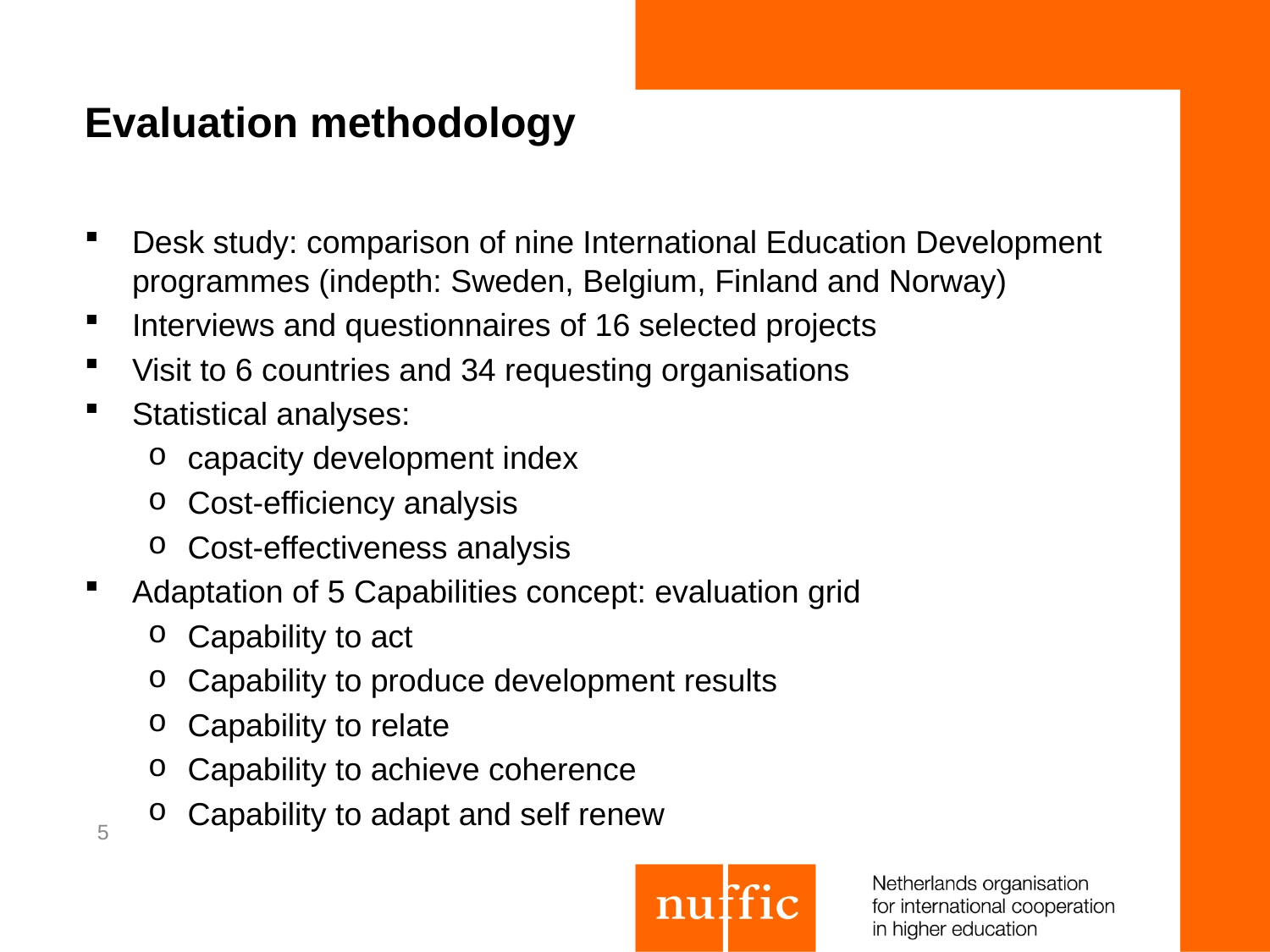

# Evaluation methodology
Desk study: comparison of nine International Education Development programmes (indepth: Sweden, Belgium, Finland and Norway)
Interviews and questionnaires of 16 selected projects
Visit to 6 countries and 34 requesting organisations
Statistical analyses:
capacity development index
Cost-efficiency analysis
Cost-effectiveness analysis
Adaptation of 5 Capabilities concept: evaluation grid
Capability to act
Capability to produce development results
Capability to relate
Capability to achieve coherence
Capability to adapt and self renew
5